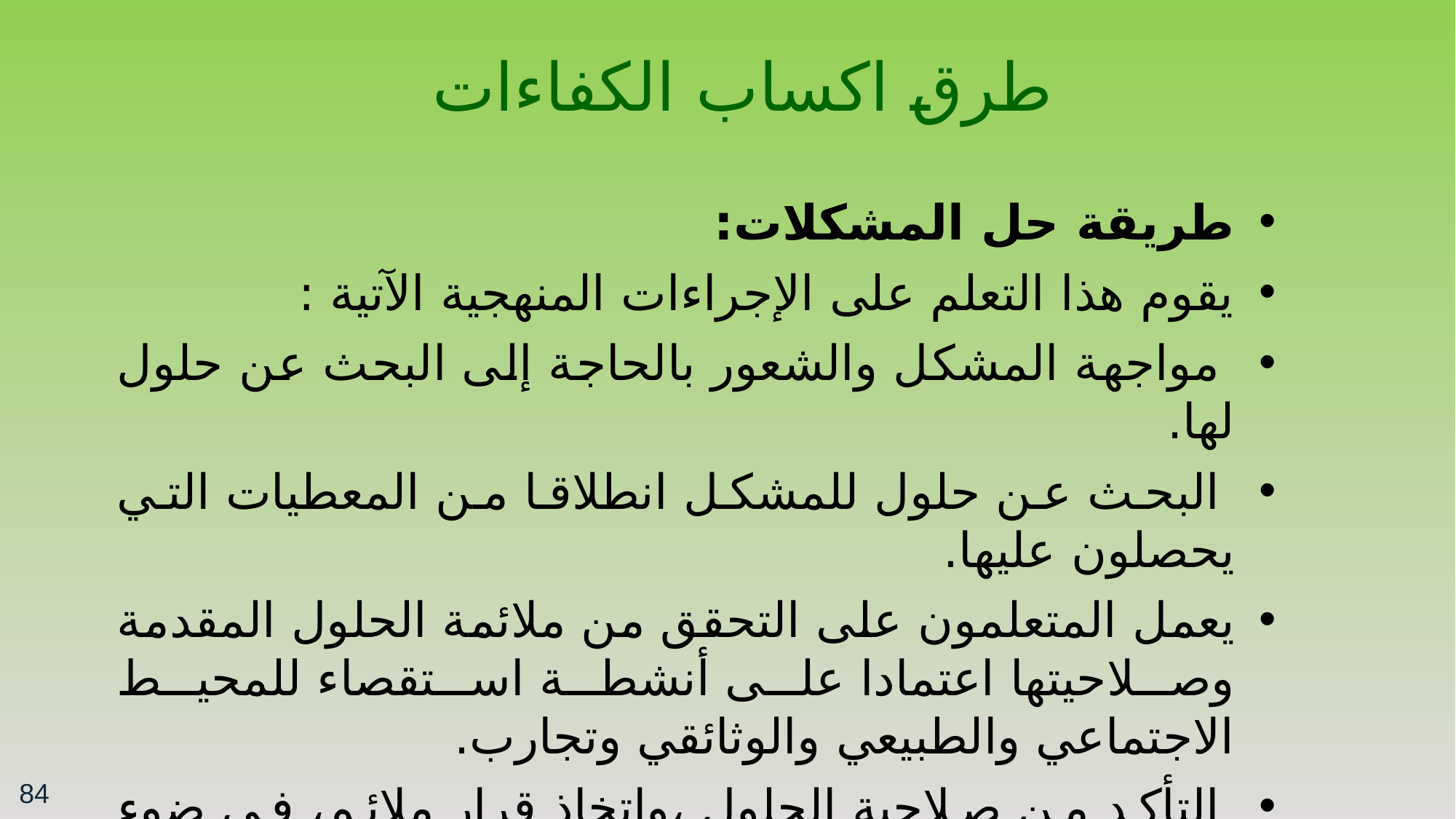

طرق اكساب الكفاءات
طريقة حل المشكلات:
يقوم هذا التعلم على الإجراءات المنهجية الآتية :
 مواجهة المشكل والشعور بالحاجة إلى البحث عن حلول لها.
 البحث عن حلول للمشكل انطلاقا من المعطيات التي يحصلون عليها.
يعمل المتعلمون على التحقق من ملائمة الحلول المقدمة وصلاحيتها اعتمادا على أنشطة استقصاء للمحيط الاجتماعي والطبيعي والوثائقي وتجارب.
 التأكد من صلاحية الحلول ،واتخاذ قرار ملائم، في ضوء ذلك.
84